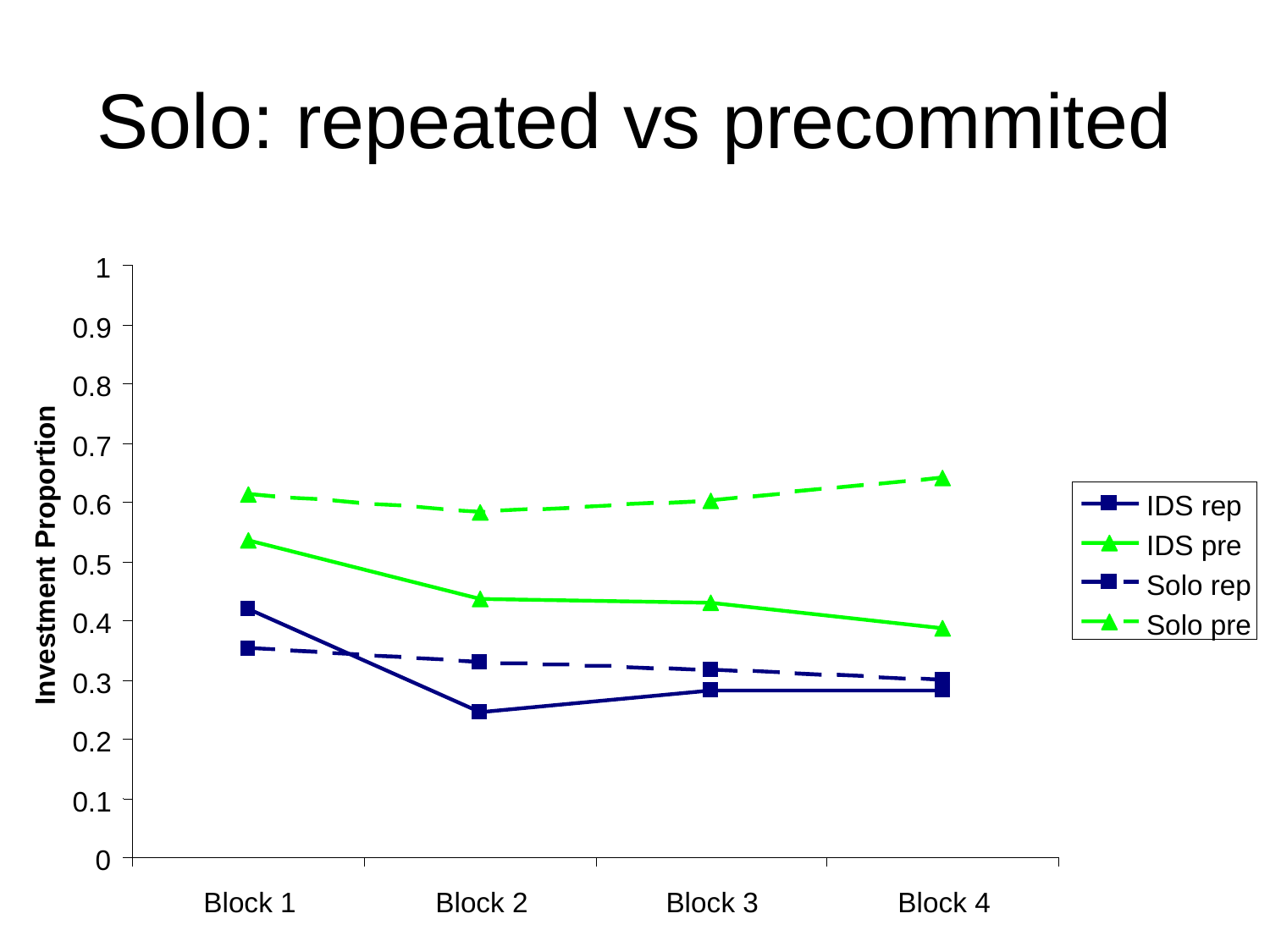

# Solo: repeated vs precommited

1

0.9

0.8

0.7

0.6

IDS rep

IDS pre

Investment Proportion

0.5

Solo rep

0.4
Solo pre

0.3

0.2

0.1

0

Block 1
Block 2
Block 3
Block 4